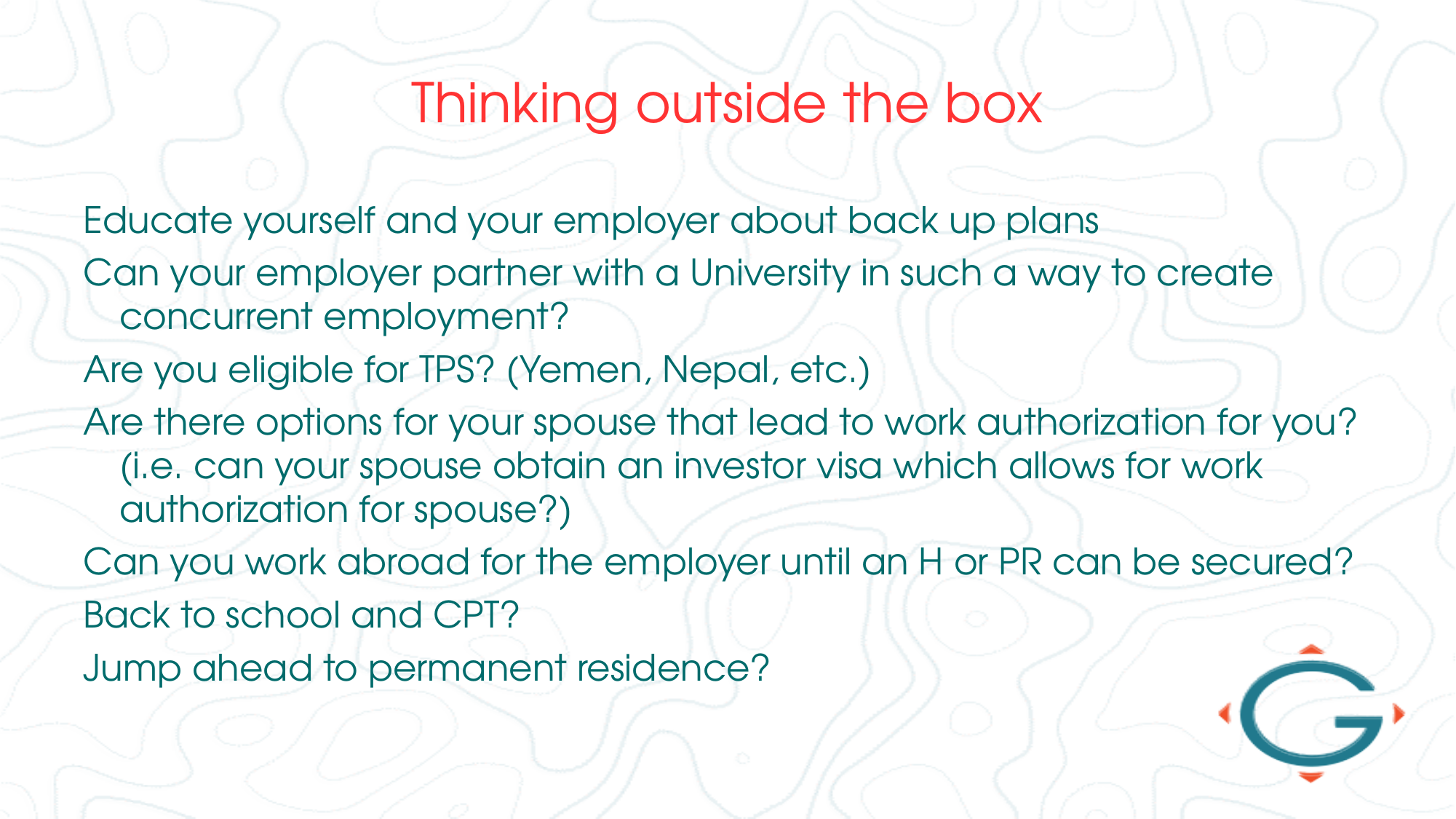

# Thinking outside the box
Educate yourself and your employer about back up plans
Can your employer partner with a University in such a way to create concurrent employment?
Are you eligible for TPS? (Yemen, Nepal, etc.)
Are there options for your spouse that lead to work authorization for you? (i.e. can your spouse obtain an investor visa which allows for work authorization for spouse?)
Can you work abroad for the employer until an H or PR can be secured?
Back to school and CPT?
Jump ahead to permanent residence?